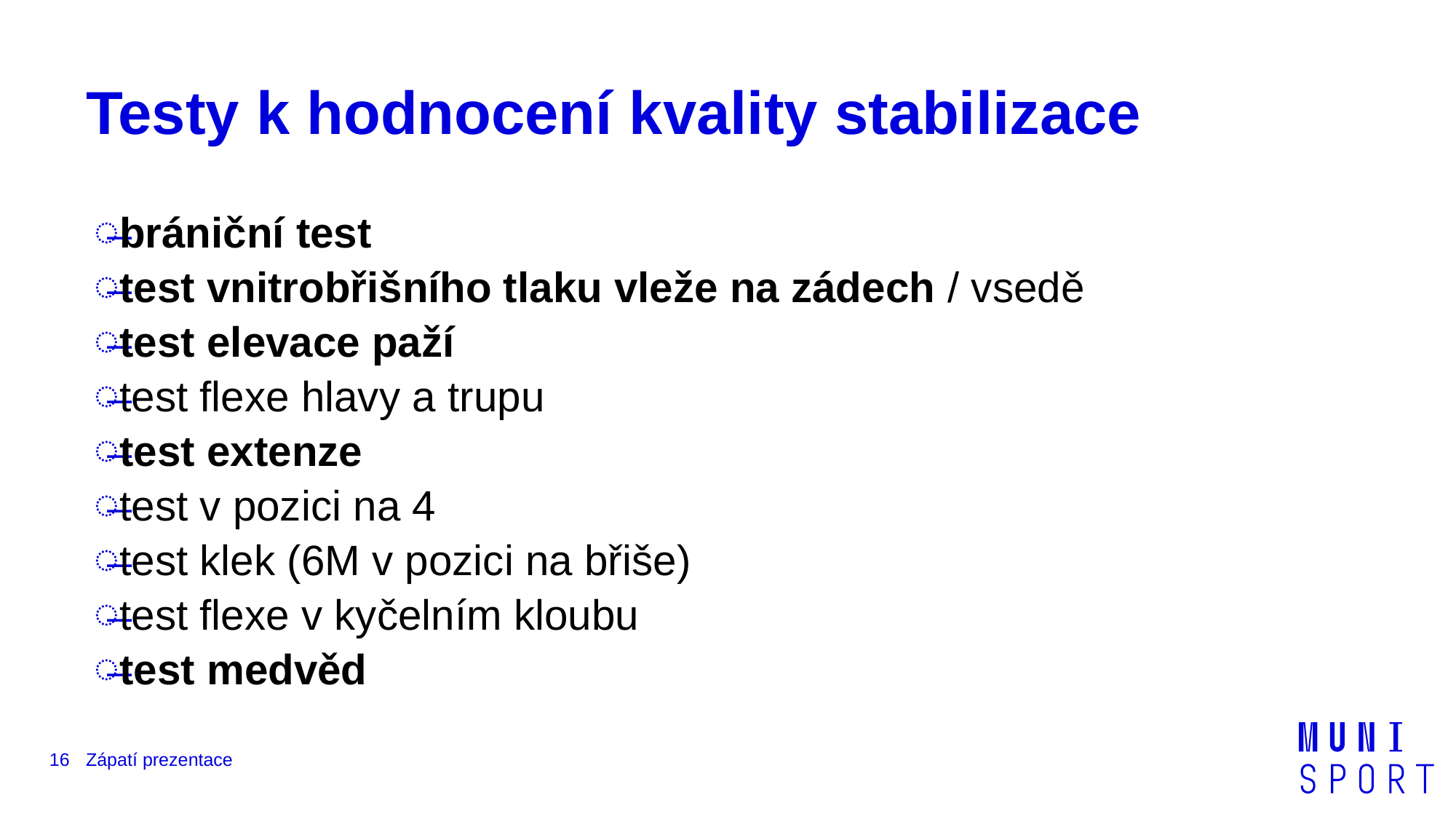

# Testy k hodnocení kvality stabilizace
brániční test
test vnitrobřišního tlaku vleže na zádech / vsedě
test elevace paží
test flexe hlavy a trupu
test extenze
test v pozici na 4
test klek (6M v pozici na břiše)
test flexe v kyčelním kloubu
test medvěd

16
Zápatí prezentace